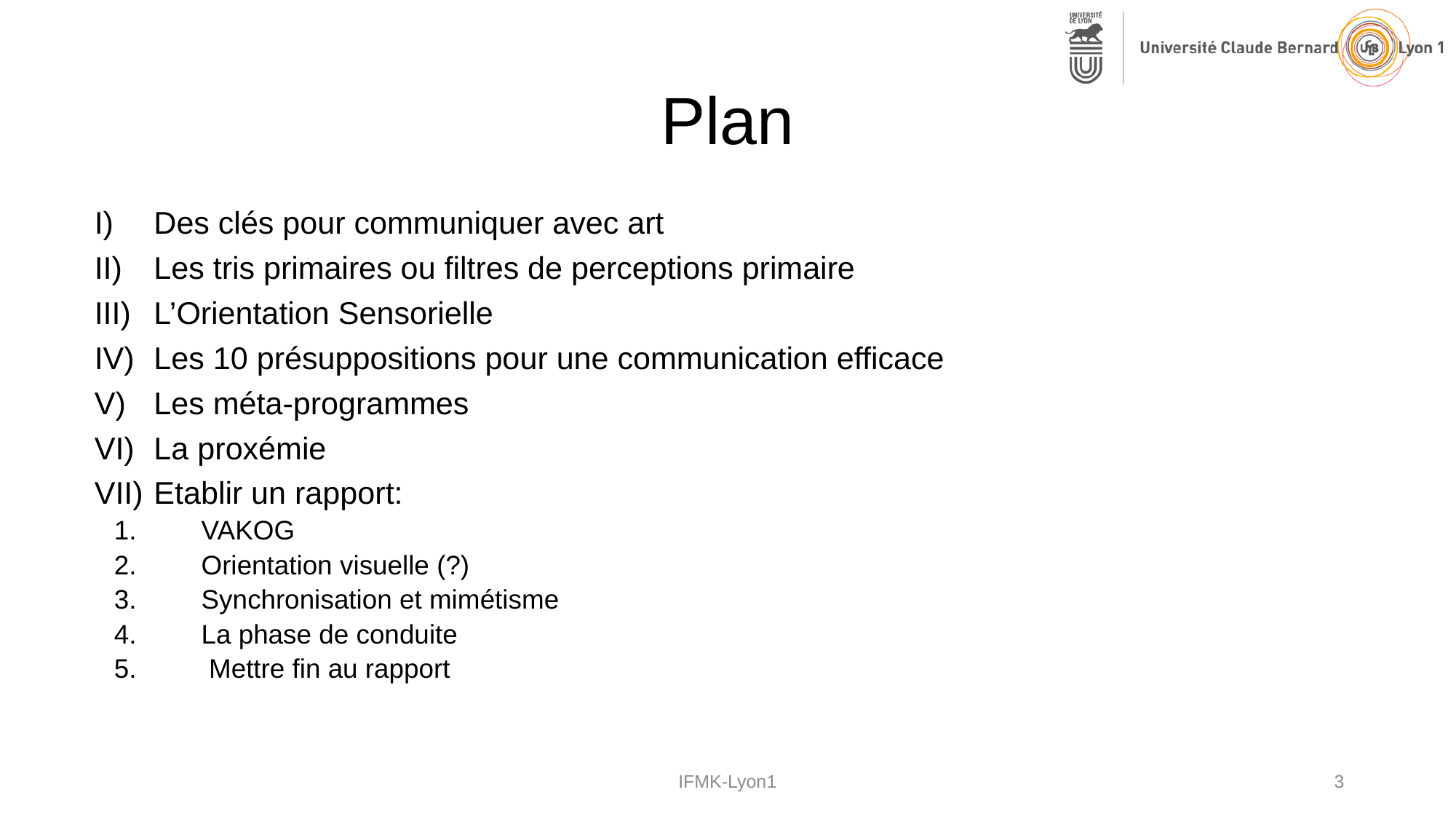

# Plan
Des clés pour communiquer avec art
Les tris primaires ou filtres de perceptions primaire
L’Orientation Sensorielle
Les 10 présuppositions pour une communication efficace
Les méta-programmes
La proxémie
Etablir un rapport:
VAKOG
Orientation visuelle (?)
Synchronisation et mimétisme
La phase de conduite
 Mettre fin au rapport

IFMK-Lyon1
3